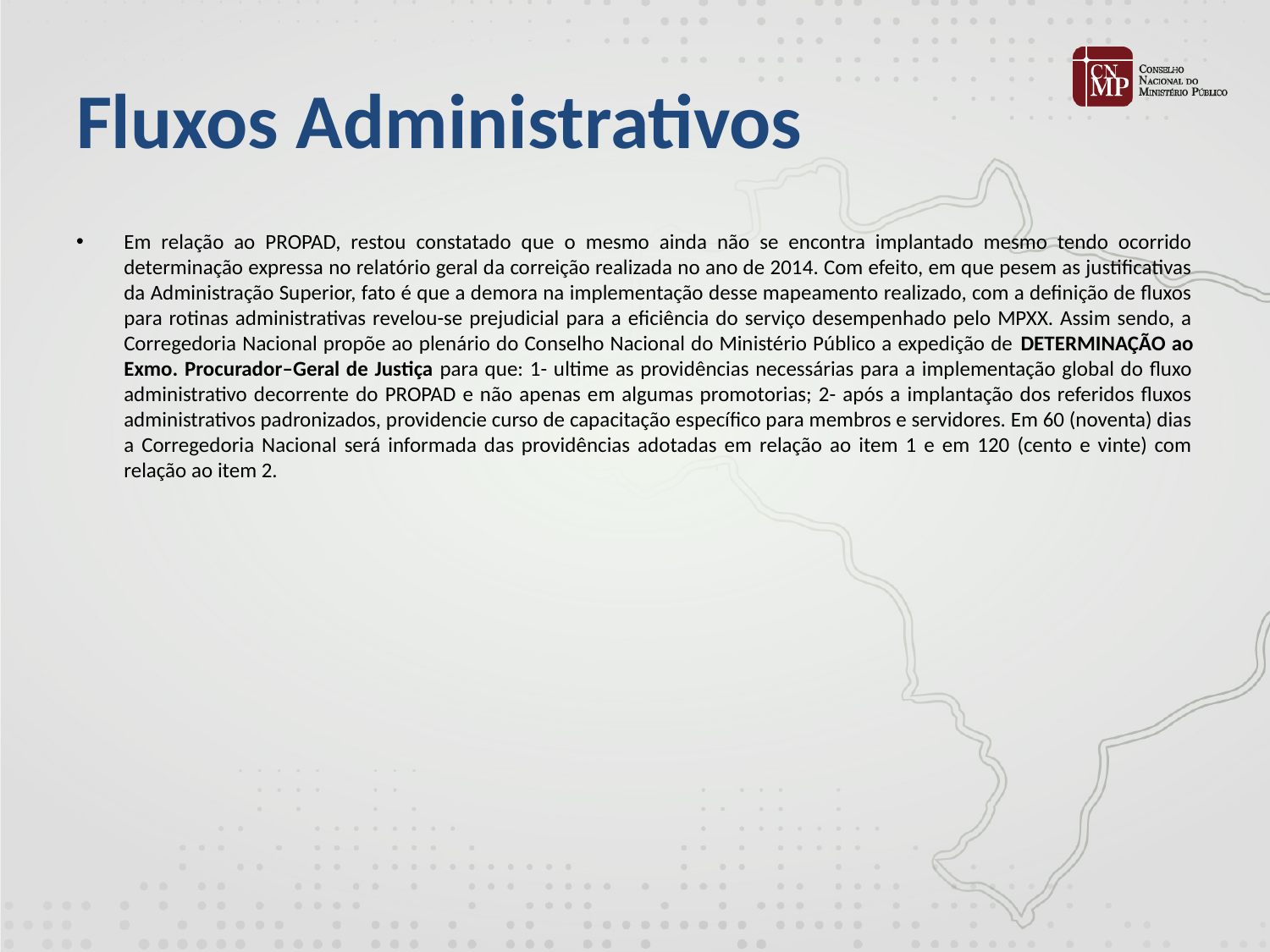

# Fluxos Administrativos
Em relação ao PROPAD, restou constatado que o mesmo ainda não se encontra implantado mesmo tendo ocorrido determinação expressa no relatório geral da correição realizada no ano de 2014. Com efeito, em que pesem as justificativas da Administração Superior, fato é que a demora na implementação desse mapeamento realizado, com a definição de fluxos para rotinas administrativas revelou-se prejudicial para a eficiência do serviço desempenhado pelo MPXX. Assim sendo, a Corregedoria Nacional propõe ao plenário do Conselho Nacional do Ministério Público a expedição de DETERMINAÇÃO ao Exmo. Procurador–Geral de Justiça para que: 1- ultime as providências necessárias para a implementação global do fluxo administrativo decorrente do PROPAD e não apenas em algumas promotorias; 2- após a implantação dos referidos fluxos administrativos padronizados, providencie curso de capacitação específico para membros e servidores. Em 60 (noventa) dias a Corregedoria Nacional será informada das providências adotadas em relação ao item 1 e em 120 (cento e vinte) com relação ao item 2.